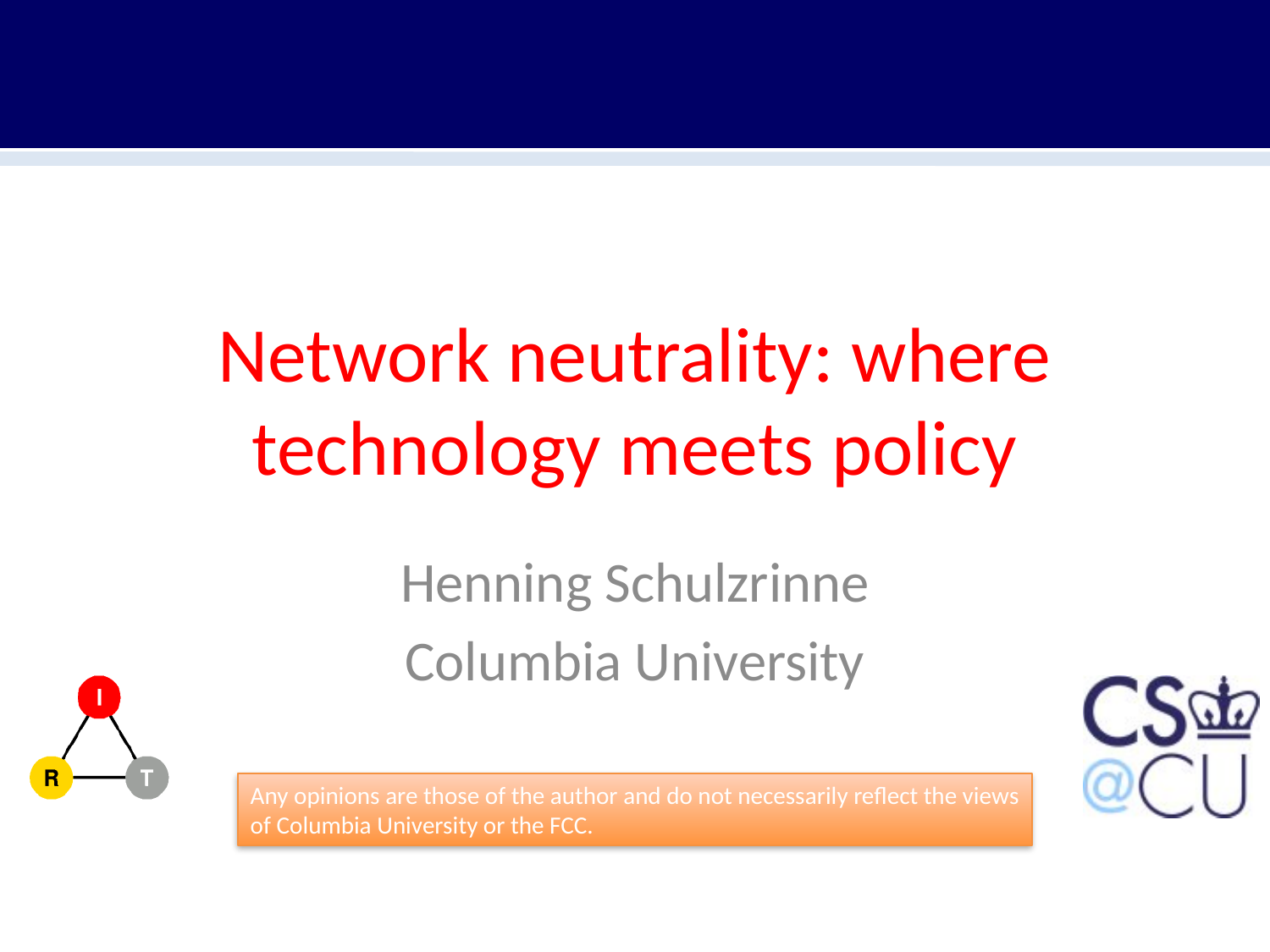

# Network neutrality: where technology meets policy
Henning Schulzrinne
Columbia University
Any opinions are those of the author and do not necessarily reflect the views
of Columbia University or the FCC.